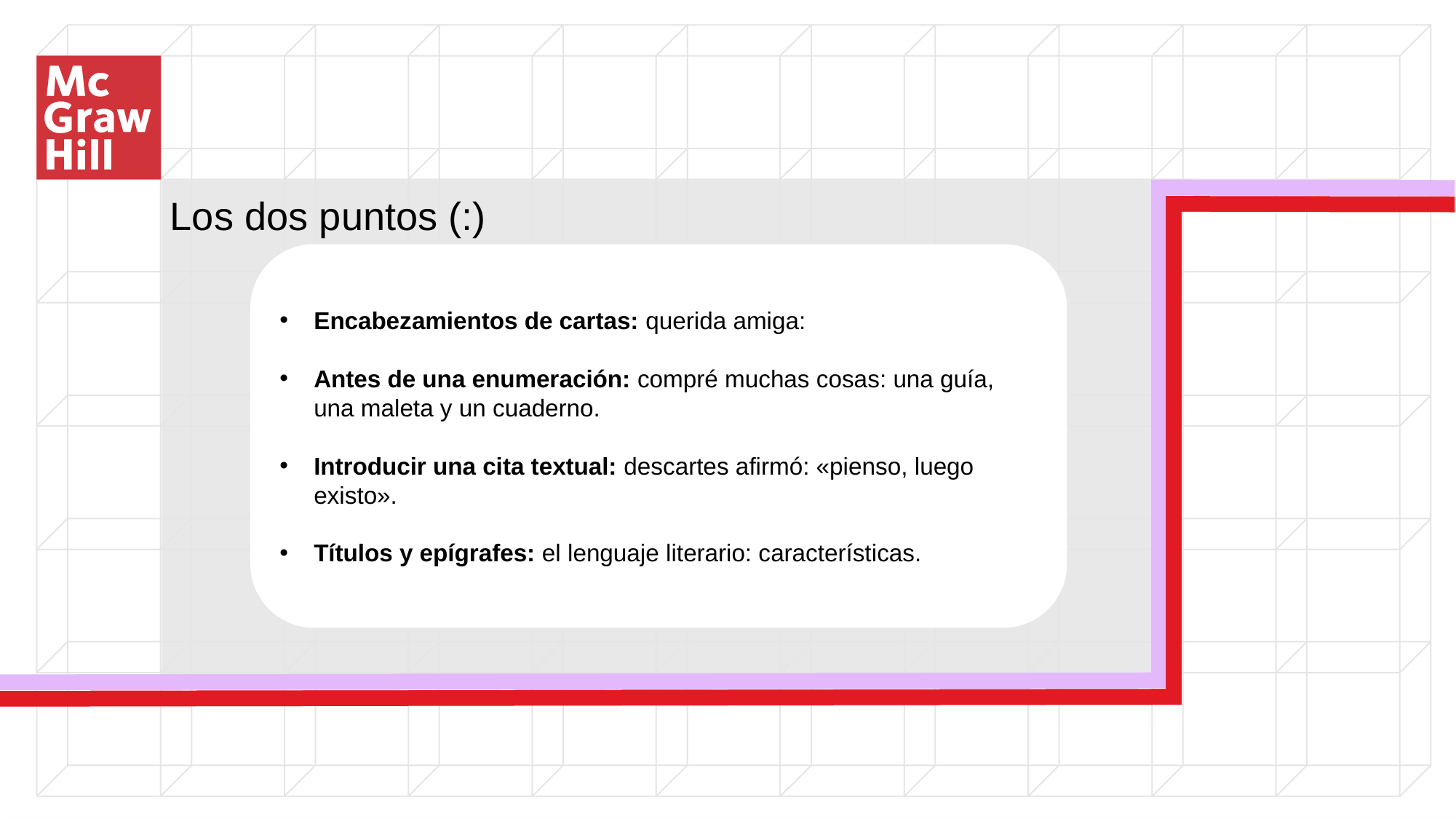

Los dos puntos (:)
Encabezamientos de cartas: querida amiga:

Antes de una enumeración: compré muchas cosas: una guía, una maleta y un cuaderno.

Introducir una cita textual: descartes afirmó: «pienso, luego existo».

Títulos y epígrafes: el lenguaje literario: características.